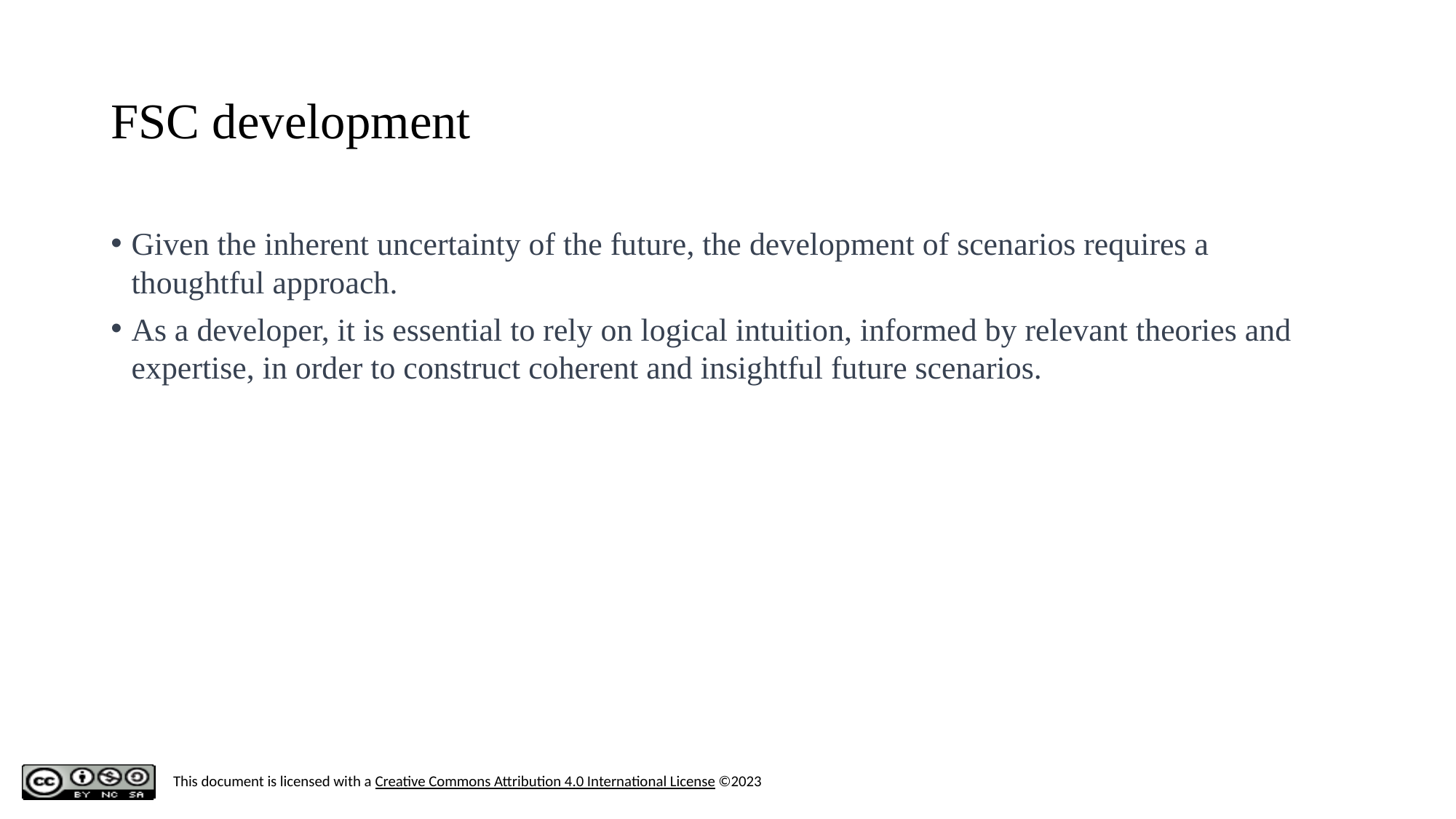

23
# FSC development
Given the inherent uncertainty of the future, the development of scenarios requires a thoughtful approach.
As a developer, it is essential to rely on logical intuition, informed by relevant theories and expertise, in order to construct coherent and insightful future scenarios.